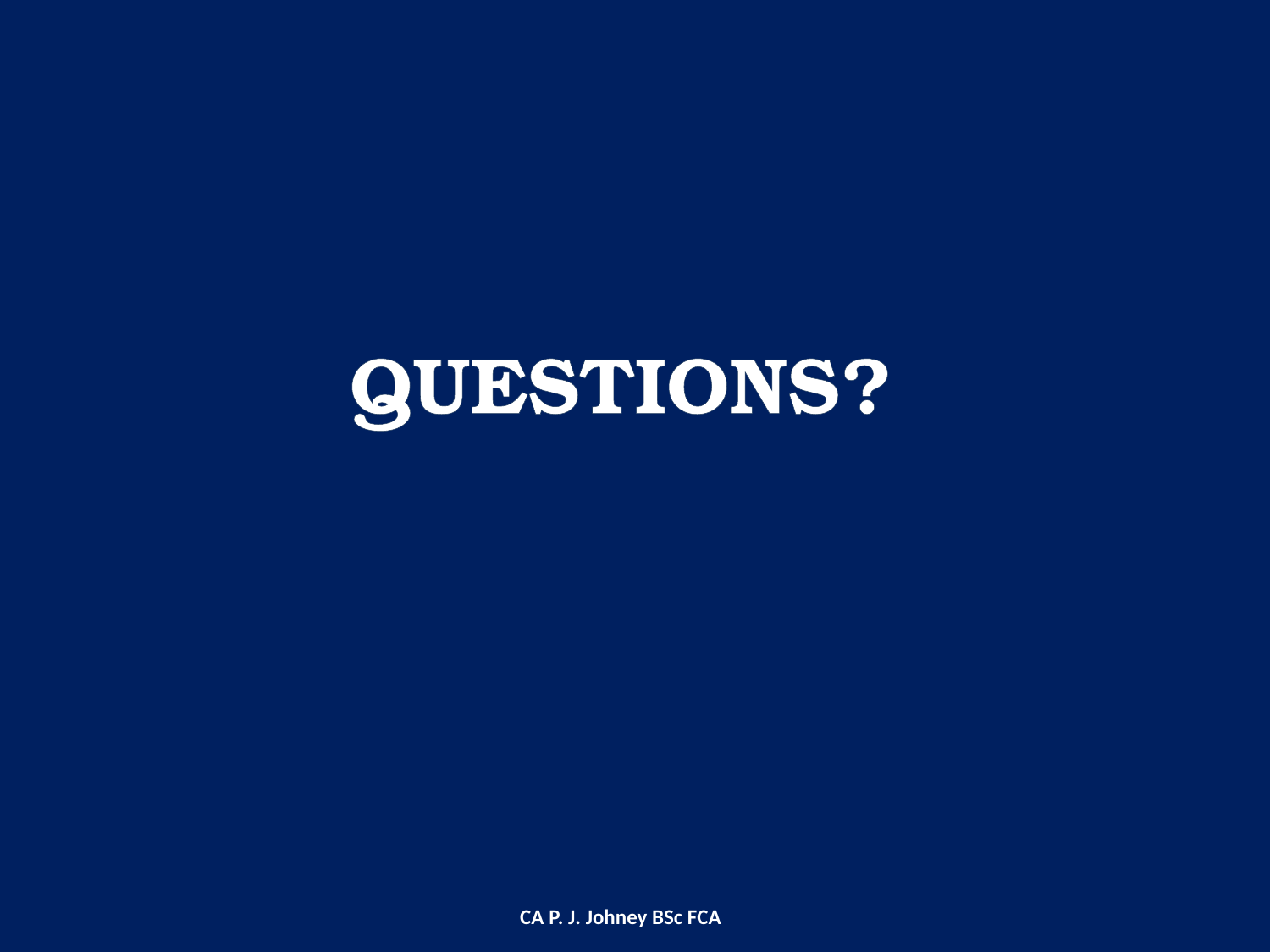

# QUESTIONS?
CA P. J. Johney BSc FCA